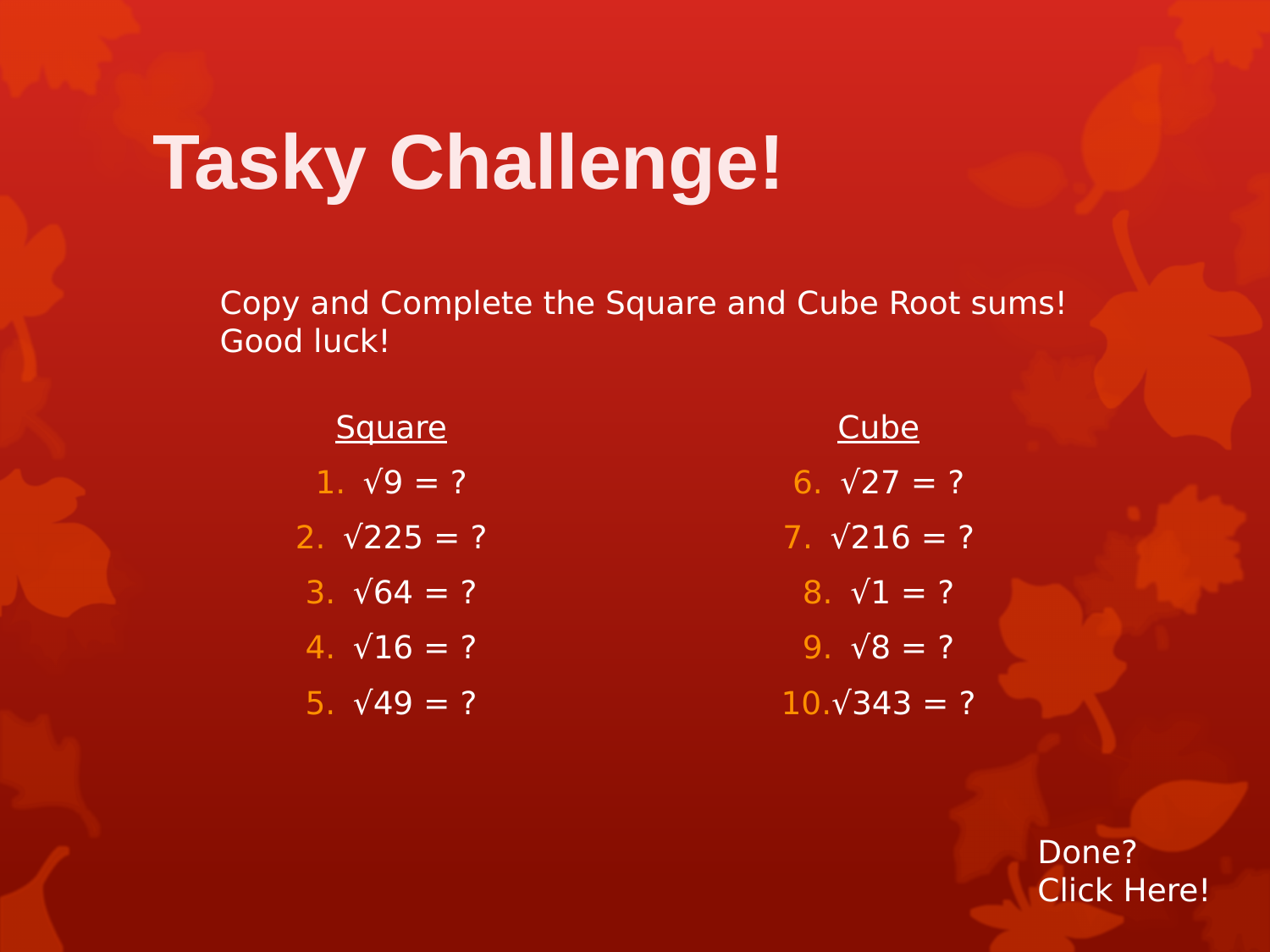

# Tasky Challenge!
Copy and Complete the Square and Cube Root sums! Good luck!

Square
√9 = ?
√225 = ?
√64 = ?
√16 = ?
√49 = ?

Cube
√27 = ?
√216 = ?
√1 = ?
√8 = ?
√343 = ?

Done? Click Here!